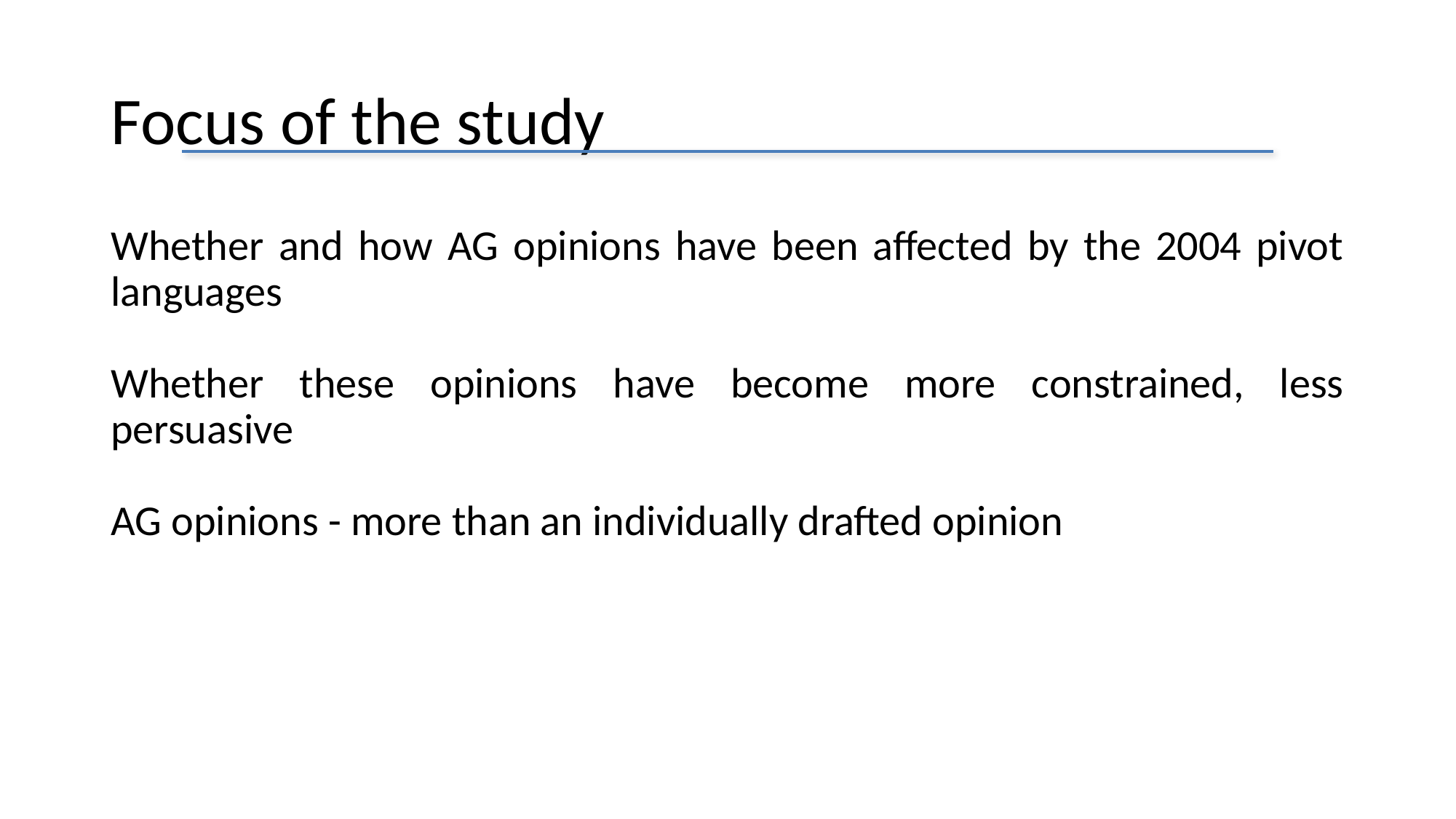

# Focus of the study
Whether and how AG opinions have been affected by the 2004 pivot languages

Whether these opinions have become more constrained, less persuasive

AG opinions - more than an individually drafted opinion